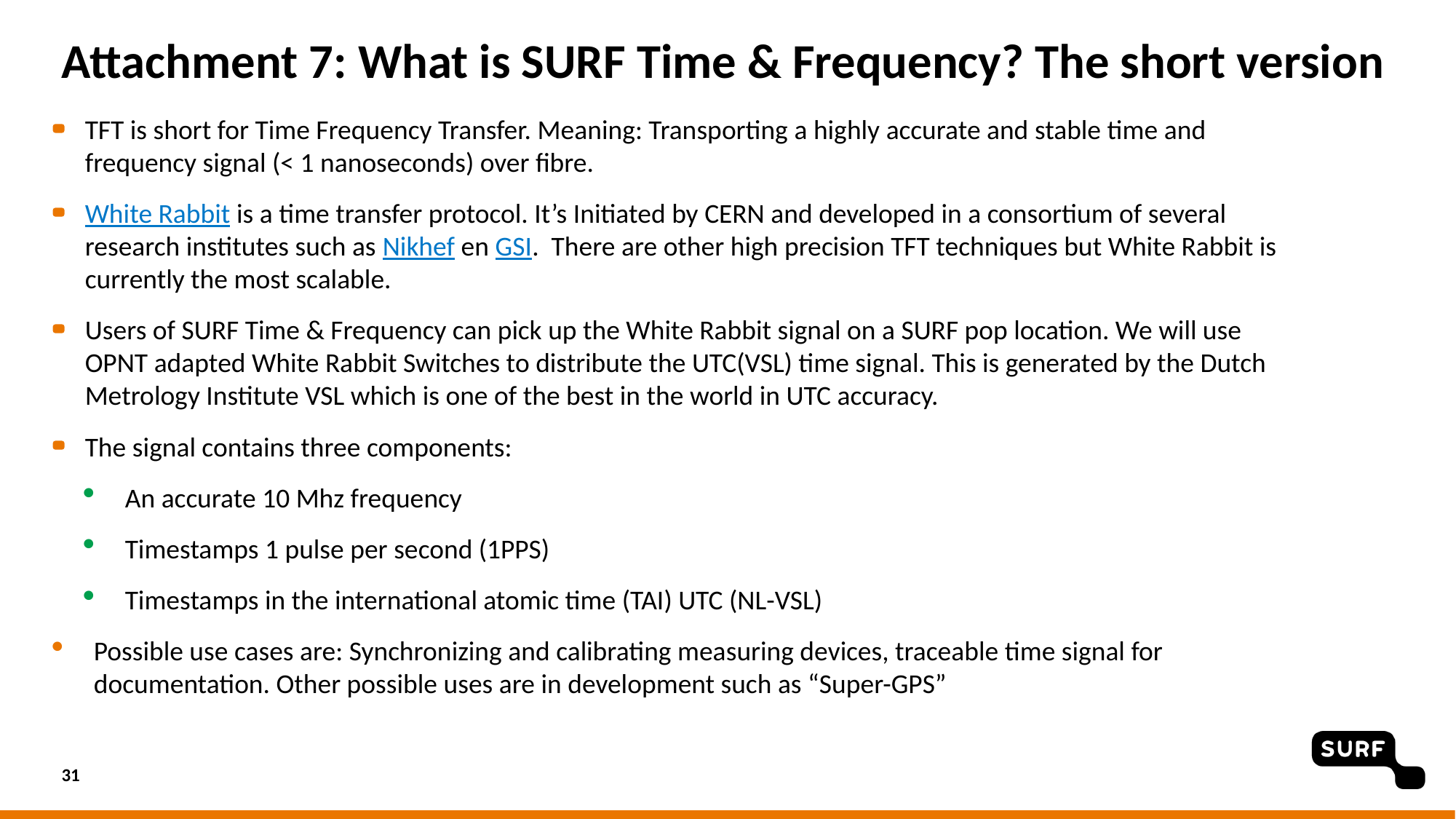

# Attachment 7: What is SURF Time & Frequency? The short version
TFT is short for Time Frequency Transfer. Meaning: Transporting a highly accurate and stable time and frequency signal (< 1 nanoseconds) over fibre.
White Rabbit is a time transfer protocol. It’s Initiated by CERN and developed in a consortium of several research institutes such as Nikhef en GSI.  There are other high precision TFT techniques but White Rabbit is currently the most scalable.
Users of SURF Time & Frequency can pick up the White Rabbit signal on a SURF pop location. We will use OPNT adapted White Rabbit Switches to distribute the UTC(VSL) time signal. This is generated by the Dutch Metrology Institute VSL which is one of the best in the world in UTC accuracy.
The signal contains three components:
An accurate 10 Mhz frequency
Timestamps 1 pulse per second (1PPS)
Timestamps in the international atomic time (TAI) UTC (NL-VSL)
Possible use cases are: Synchronizing and calibrating measuring devices, traceable time signal for documentation. Other possible uses are in development such as “Super-GPS”

31